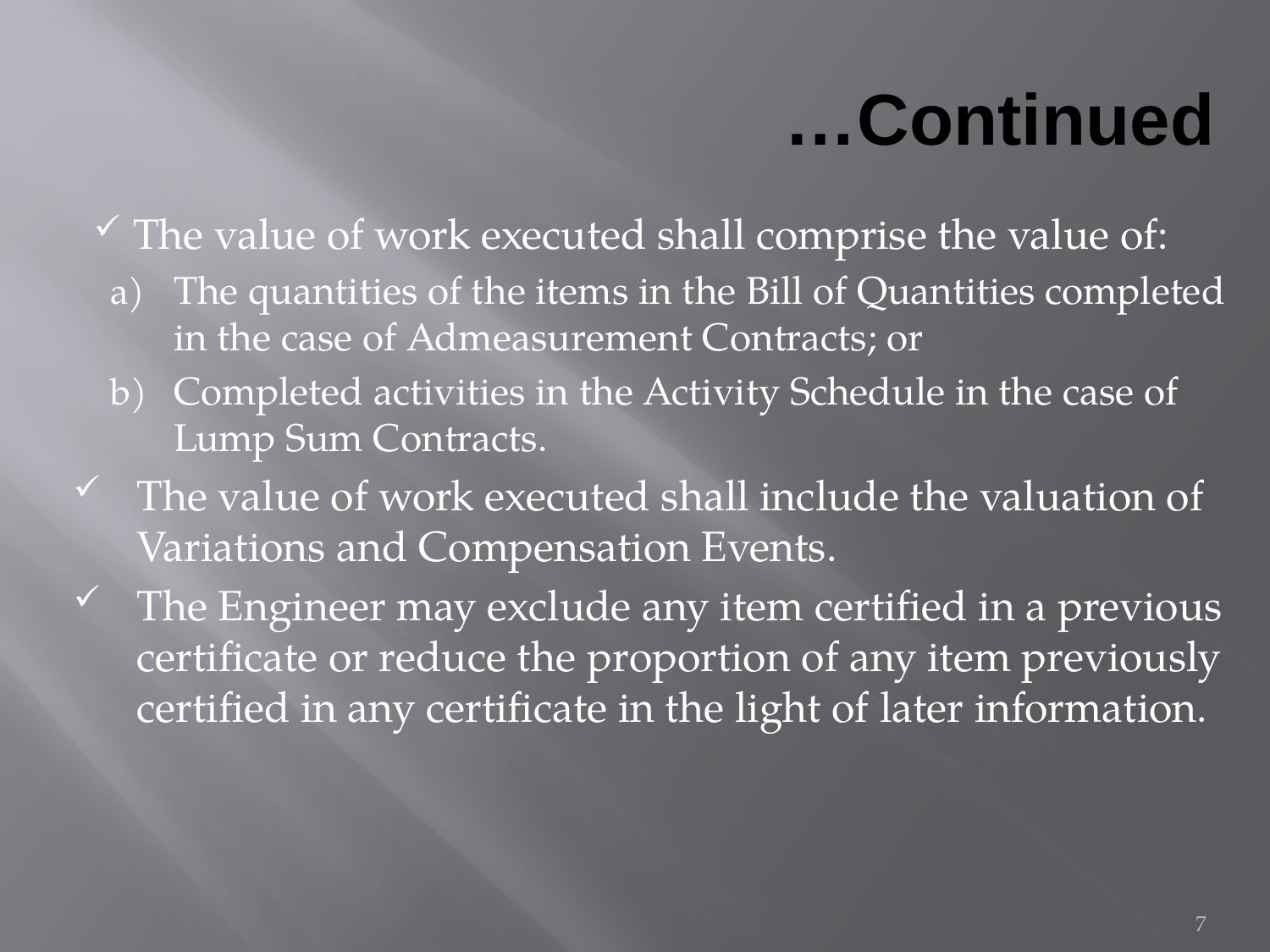

# …Continued
The value of work executed shall comprise the value of:
The quantities of the items in the Bill of Quantities completed in the case of Admeasurement Contracts; or
Completed activities in the Activity Schedule in the case of Lump Sum Contracts.
The value of work executed shall include the valuation of Variations and Compensation Events.
The Engineer may exclude any item certified in a previous certificate or reduce the proportion of any item previously certified in any certificate in the light of later information.
7